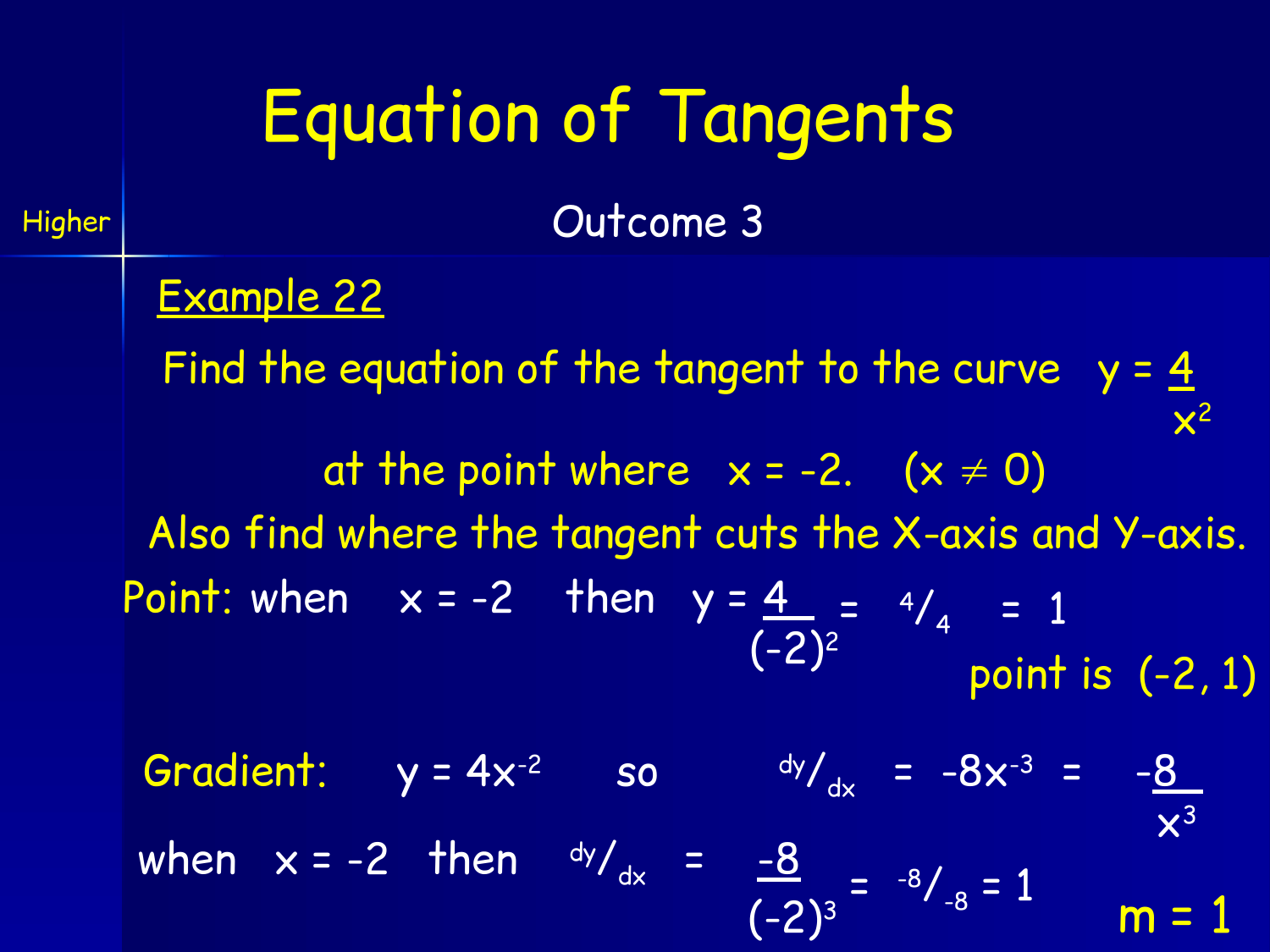

Equation of Tangents
Outcome 3
Higher
Example 22
Find the equation of the tangent to the curve   y = 4 								x2 at the point where   x = -2.    (x ≠ 0)
Also find where the tangent cuts the X-axis and Y-axis.
Point:	when    x = -2    then   y = 4    				          (-2)2
=   4/4    =  1
point is  (-2, 1)
Gradient:	y = 4x-2          so     	dy/dx   =  -8x-3
   =    -8  	x3
when   x = -2   then    dy/dx   =    -8 					(-2)3
=  -8/-8 = 1
m = 1